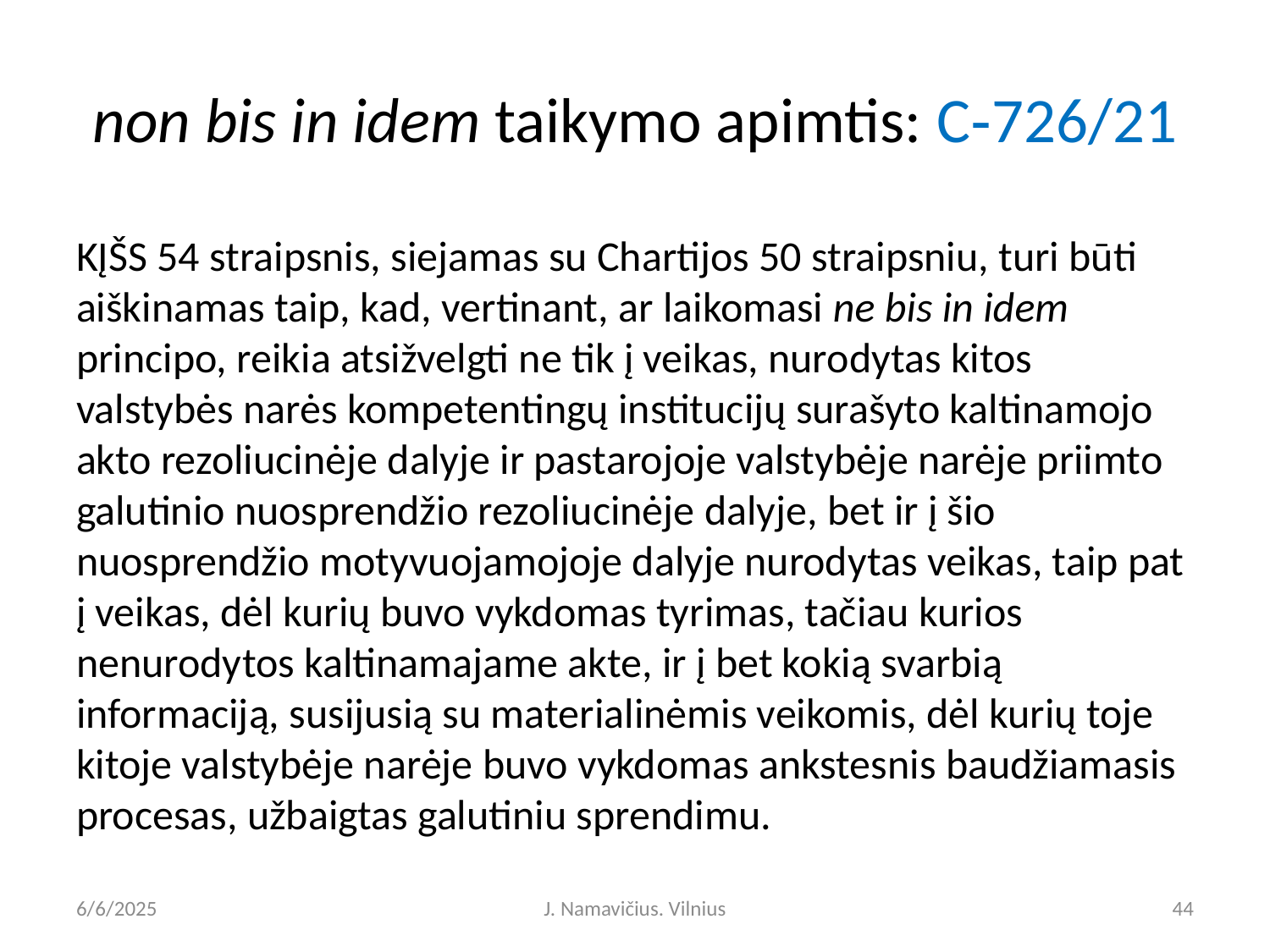

# non bis in idem taikymo apimtis: C‑726/21
KĮŠS 54 straipsnis, siejamas su Chartijos 50 straipsniu, turi būti aiškinamas taip, kad, vertinant, ar laikomasi ne bis in idem principo, reikia atsižvelgti ne tik į veikas, nurodytas kitos valstybės narės kompetentingų institucijų surašyto kaltinamojo akto rezoliucinėje dalyje ir pastarojoje valstybėje narėje priimto galutinio nuosprendžio rezoliucinėje dalyje, bet ir į šio nuosprendžio motyvuojamojoje dalyje nurodytas veikas, taip pat į veikas, dėl kurių buvo vykdomas tyrimas, tačiau kurios nenurodytos kaltinamajame akte, ir į bet kokią svarbią informaciją, susijusią su materialinėmis veikomis, dėl kurių toje kitoje valstybėje narėje buvo vykdomas ankstesnis baudžiamasis procesas, užbaigtas galutiniu sprendimu.
6/6/2025
J. Namavičius. Vilnius
44